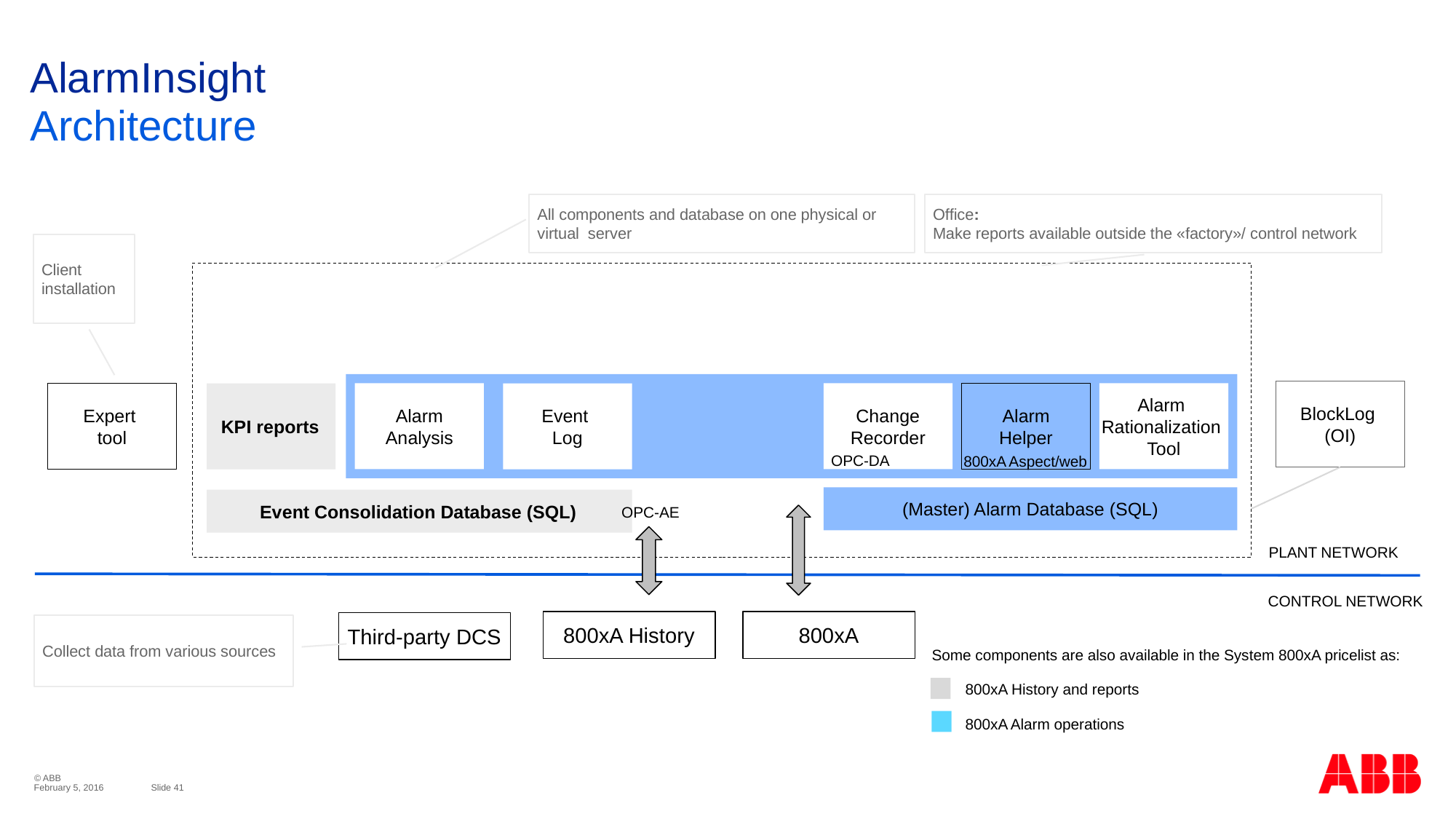

# AlarmInsight
Architecture
Office:
Make reports available outside the «factory»/ control network
All components and database on one physical or virtual  server
Client installation

BlockLog
(OI)
Expert
tool
Alarm
Analysis
Change
Recorder
Alarm
Helper
Alarm
Rationalization
Tool
KPI reports
Event
Log
OPC-DA
800xA Aspect/web
(Master) Alarm Database (SQL)
Event Consolidation Database (SQL)
OPC-AE

PLANT NETWORK
CONTROL NETWORK
800xA History
800xA
Third-party DCS
Collect data from various sources
Some components are also available in the System 800xA pricelist as:
        800xA History and reports
        800xA Alarm operations